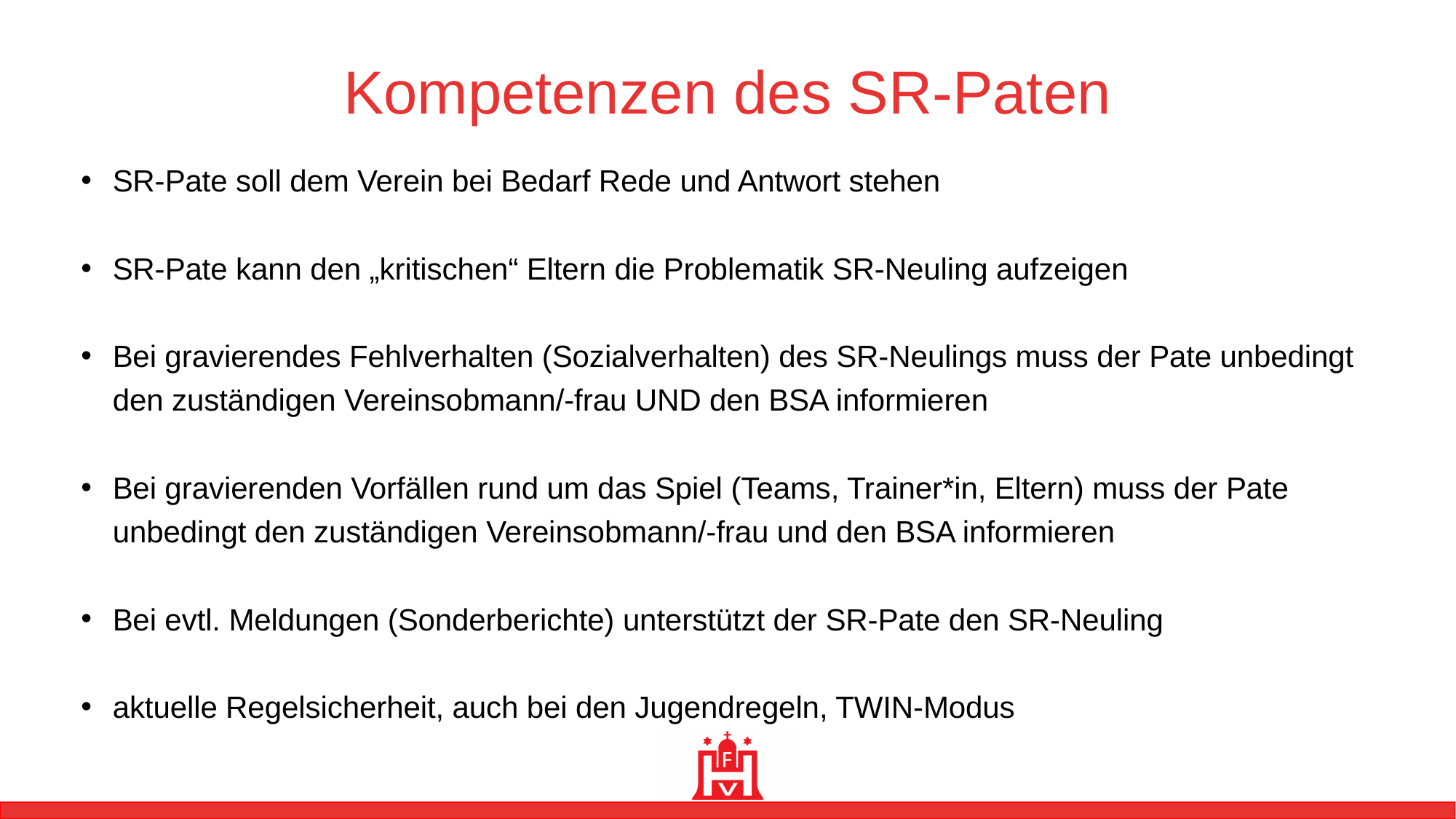

Kompetenzen des SR-Paten

SR-Pate soll dem Verein bei Bedarf Rede und Antwort stehen

SR-Pate kann den „kritischen“ Eltern die Problematik SR-Neuling aufzeigen

Bei gravierendes Fehlverhalten (Sozialverhalten) des SR-Neulings muss der Pate unbedingt den zuständigen Vereinsobmann/-frau UND den BSA informieren

Bei gravierenden Vorfällen rund um das Spiel (Teams, Trainer*in, Eltern) muss der Pate unbedingt den zuständigen Vereinsobmann/-frau und den BSA informieren

Bei evtl. Meldungen (Sonderberichte) unterstützt der SR-Pate den SR-Neuling

aktuelle Regelsicherheit, auch bei den Jugendregeln, TWIN-Modus